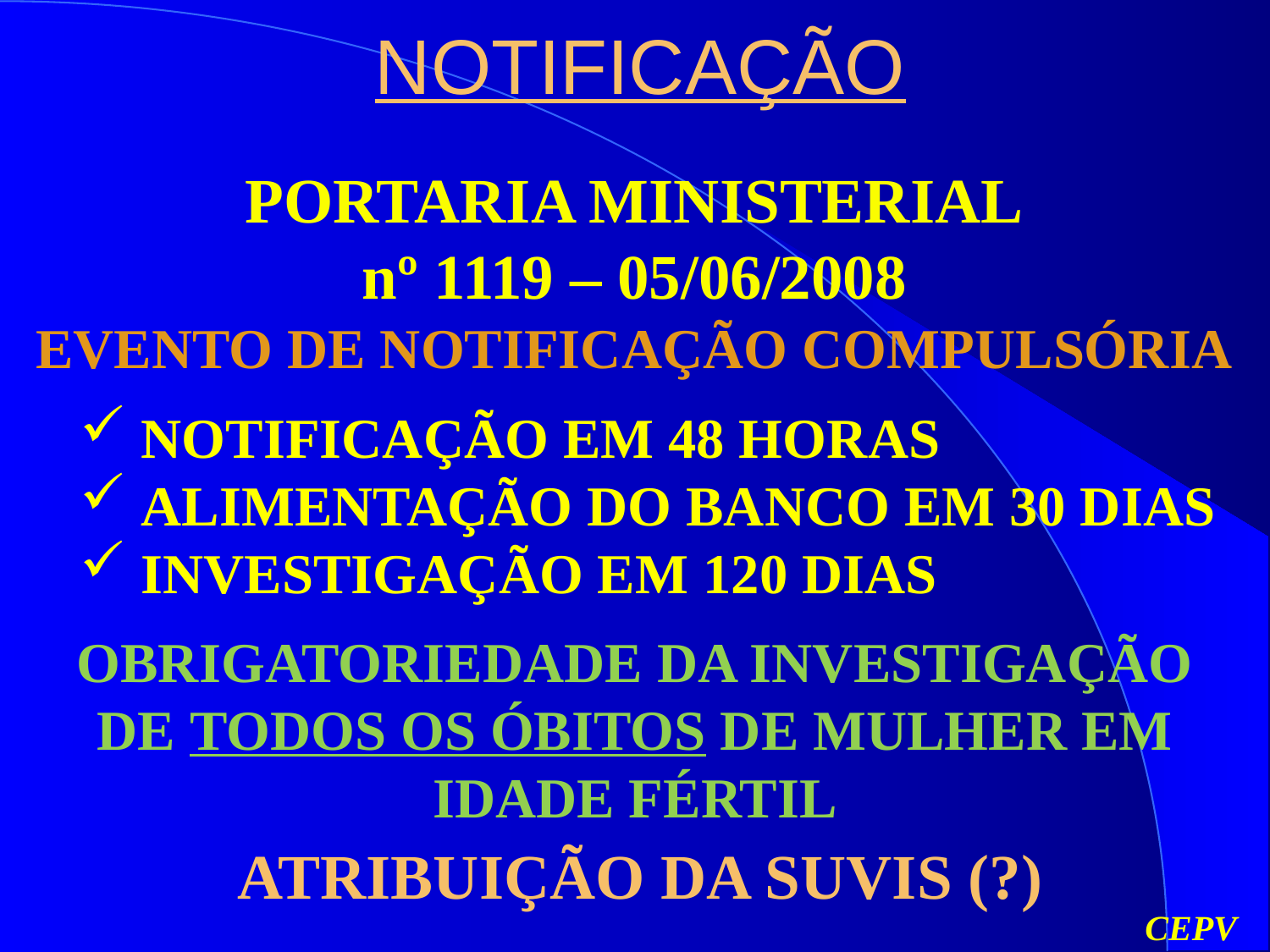

# NOTIFICAÇÃO
PORTARIA MINISTERIAL
nº 1119 – 05/06/2008
EVENTO DE NOTIFICAÇÃO COMPULSÓRIA
 NOTIFICAÇÃO EM 48 HORAS
 ALIMENTAÇÃO DO BANCO EM 30 DIAS
 INVESTIGAÇÃO EM 120 DIAS
OBRIGATORIEDADE DA INVESTIGAÇÃO
DE TODOS OS ÓBITOS DE MULHER EM IDADE FÉRTIL
ATRIBUIÇÃO DA SUVIS (?)
CEPV